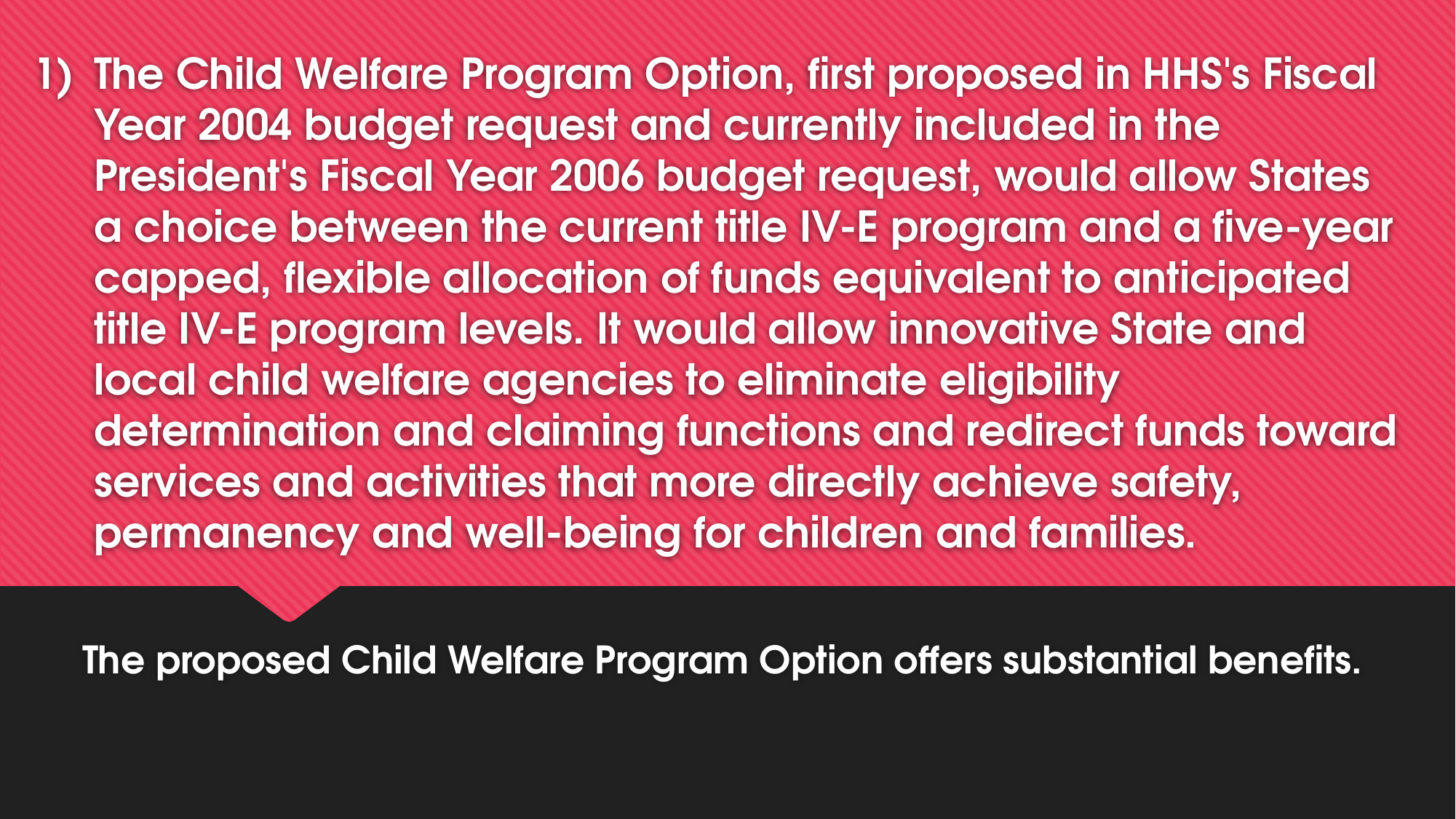

# The Child Welfare Program Option, first proposed in HHS's Fiscal Year 2004 budget request and currently included in the President's Fiscal Year 2006 budget request, would allow States a choice between the current title IV-E program and a five-year capped, flexible allocation of funds equivalent to anticipated title IV-E program levels. It would allow innovative State and local child welfare agencies to eliminate eligibility determination and claiming functions and redirect funds toward services and activities that more directly achieve safety, permanency and well-being for children and families.
The proposed Child Welfare Program Option offers substantial benefits.